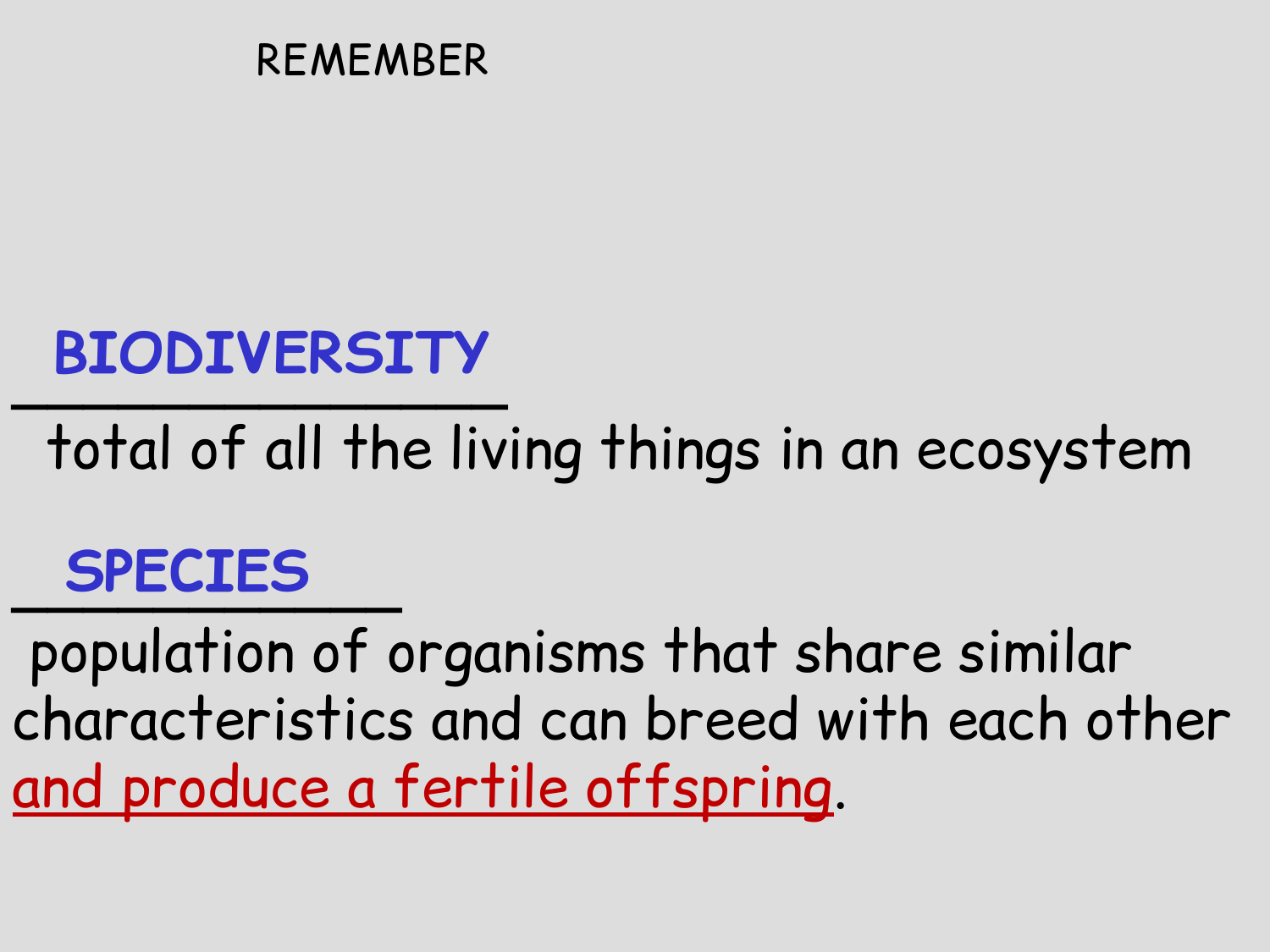

REMEMBER
BIODIVERSITY
______________
  total of all the living things in an ecosystem

___________
 population of organisms that share similar characteristics and can breed with each other and produce a fertile offspring.

SPECIES